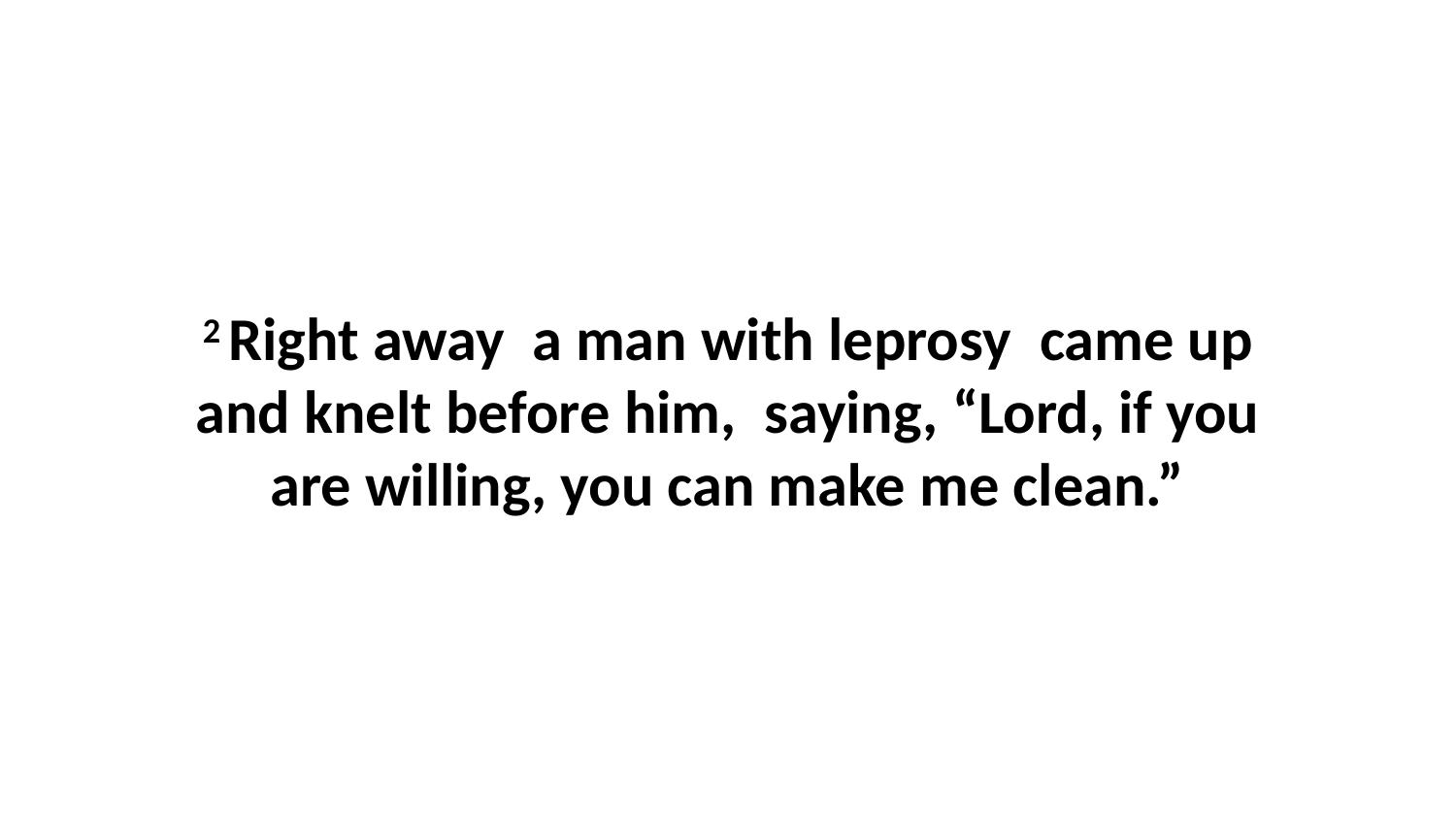

2 Right away  a man with leprosy  came up and knelt before him,  saying, “Lord, if you are willing, you can make me clean.”